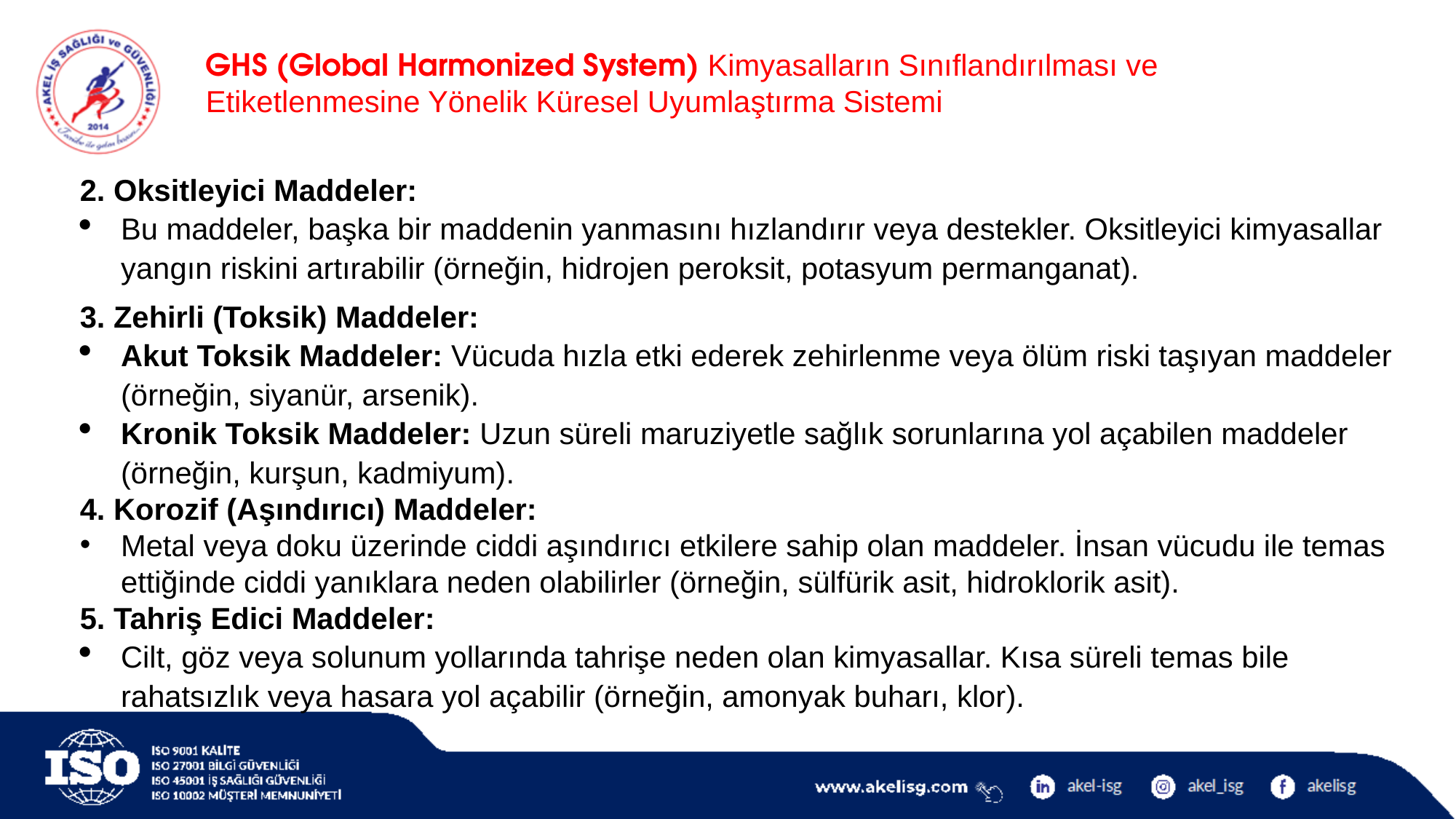

GHS (Global Harmonized System) Kimyasalların Sınıflandırılması ve Etiketlenmesine Yönelik Küresel Uyumlaştırma Sistemi
2. Oksitleyici Maddeler:
Bu maddeler, başka bir maddenin yanmasını hızlandırır veya destekler. Oksitleyici kimyasallar yangın riskini artırabilir (örneğin, hidrojen peroksit, potasyum permanganat).
3. Zehirli (Toksik) Maddeler:
Akut Toksik Maddeler: Vücuda hızla etki ederek zehirlenme veya ölüm riski taşıyan maddeler (örneğin, siyanür, arsenik).
Kronik Toksik Maddeler: Uzun süreli maruziyetle sağlık sorunlarına yol açabilen maddeler (örneğin, kurşun, kadmiyum).
4. Korozif (Aşındırıcı) Maddeler:
Metal veya doku üzerinde ciddi aşındırıcı etkilere sahip olan maddeler. İnsan vücudu ile temas ettiğinde ciddi yanıklara neden olabilirler (örneğin, sülfürik asit, hidroklorik asit).
5. Tahriş Edici Maddeler:
Cilt, göz veya solunum yollarında tahrişe neden olan kimyasallar. Kısa süreli temas bile rahatsızlık veya hasara yol açabilir (örneğin, amonyak buharı, klor).